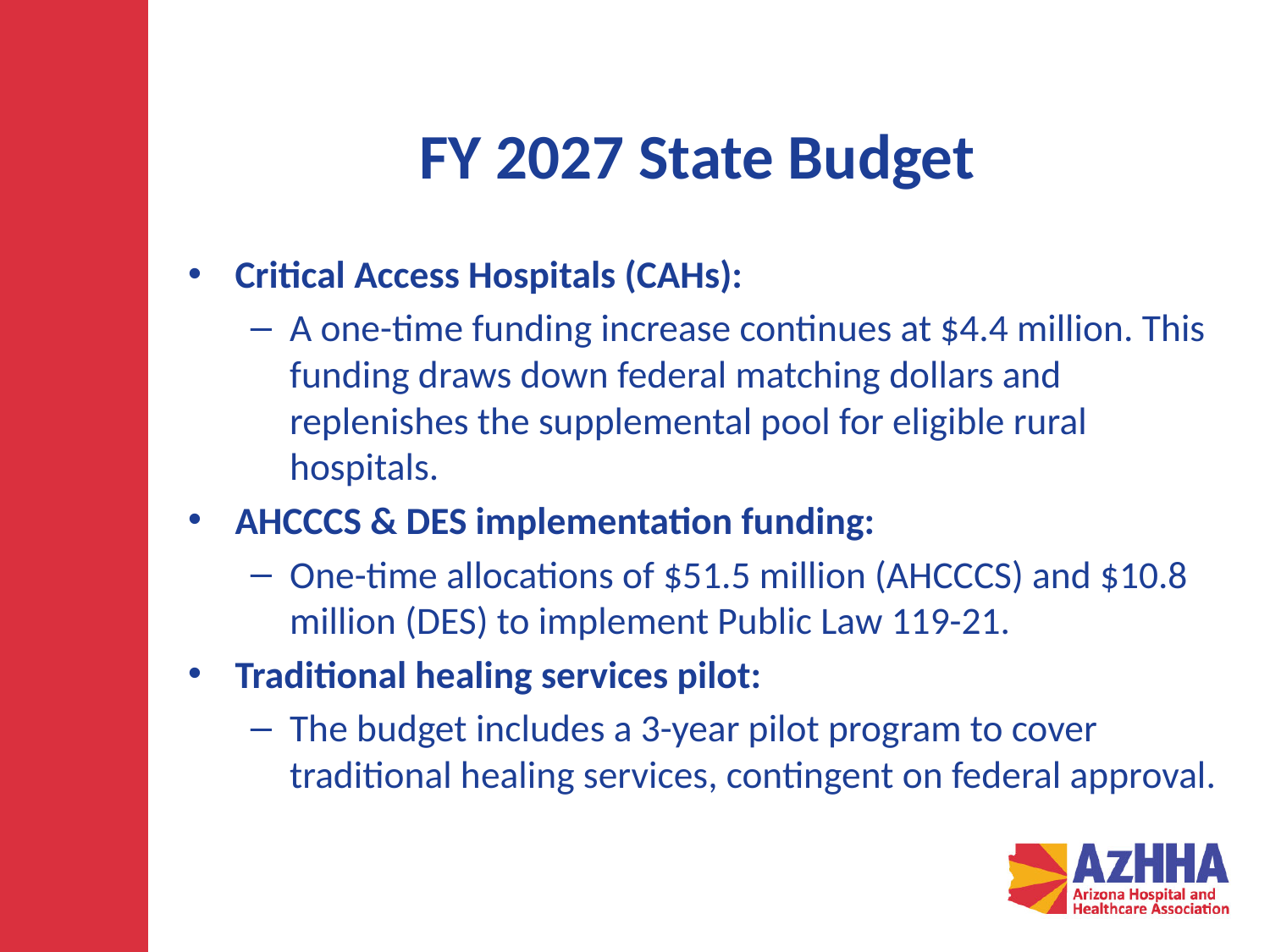

# FY 2027 State Budget
Critical Access Hospitals (CAHs):
A one-time funding increase continues at $4.4 million. This funding draws down federal matching dollars and replenishes the supplemental pool for eligible rural hospitals.
AHCCCS & DES implementation funding:
One-time allocations of $51.5 million (AHCCCS) and $10.8 million (DES) to implement Public Law 119-21.
Traditional healing services pilot:
The budget includes a 3-year pilot program to cover traditional healing services, contingent on federal approval.